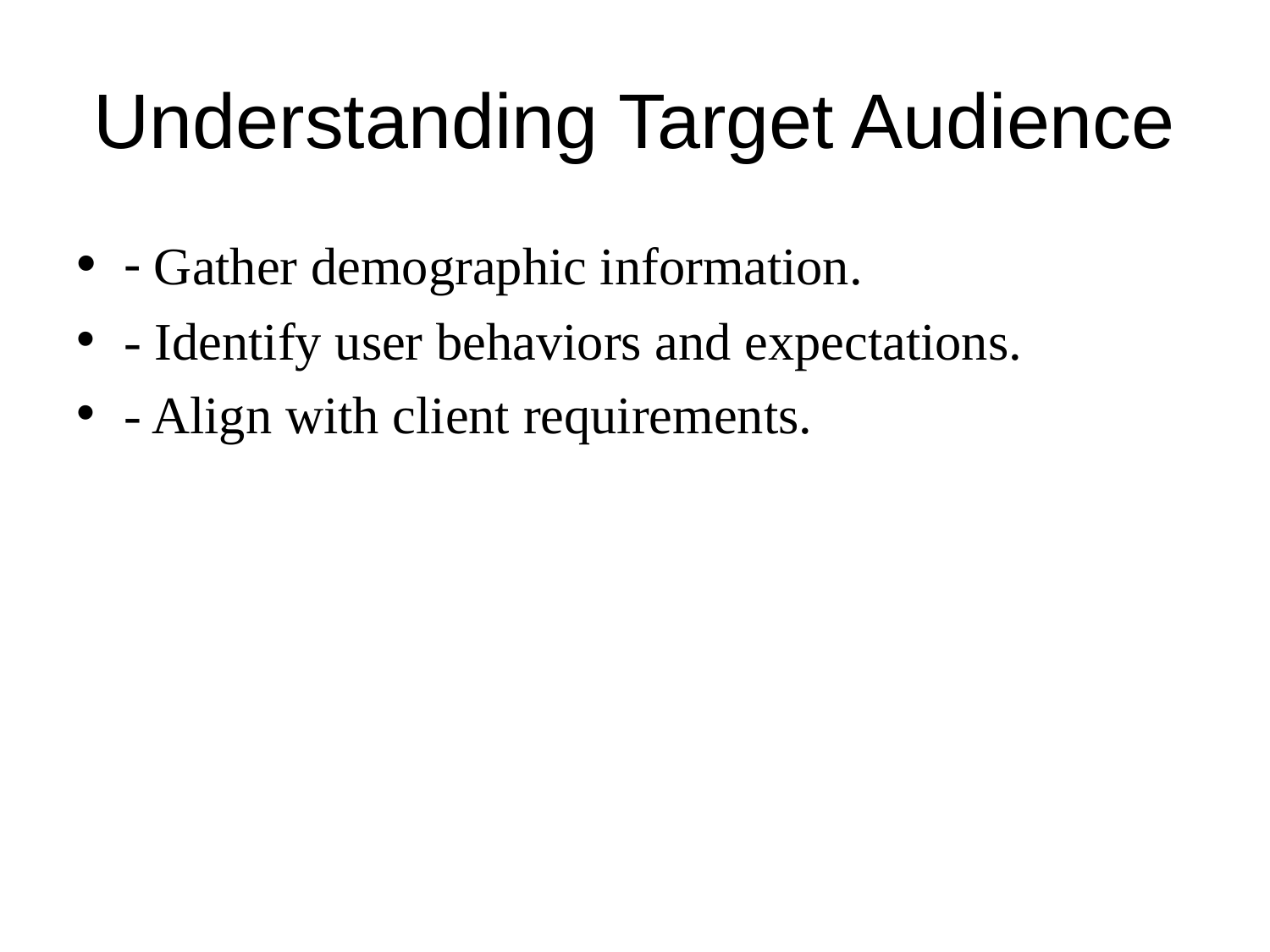

# Understanding Target Audience
- Gather demographic information.
- Identify user behaviors and expectations.
- Align with client requirements.